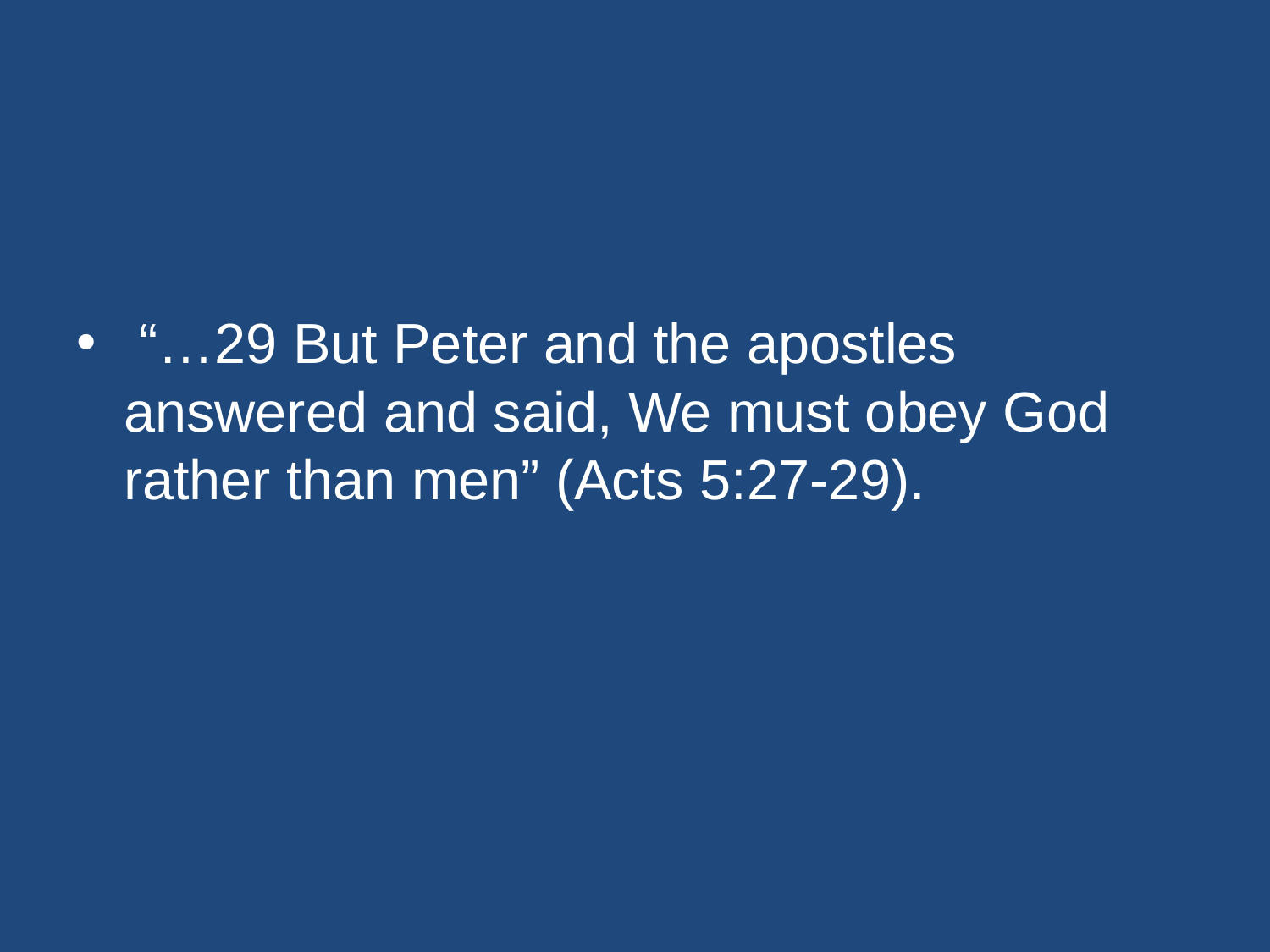

#

 “…29 But Peter and the apostles answered and said, We must obey God rather than men” (Acts 5:27-29).